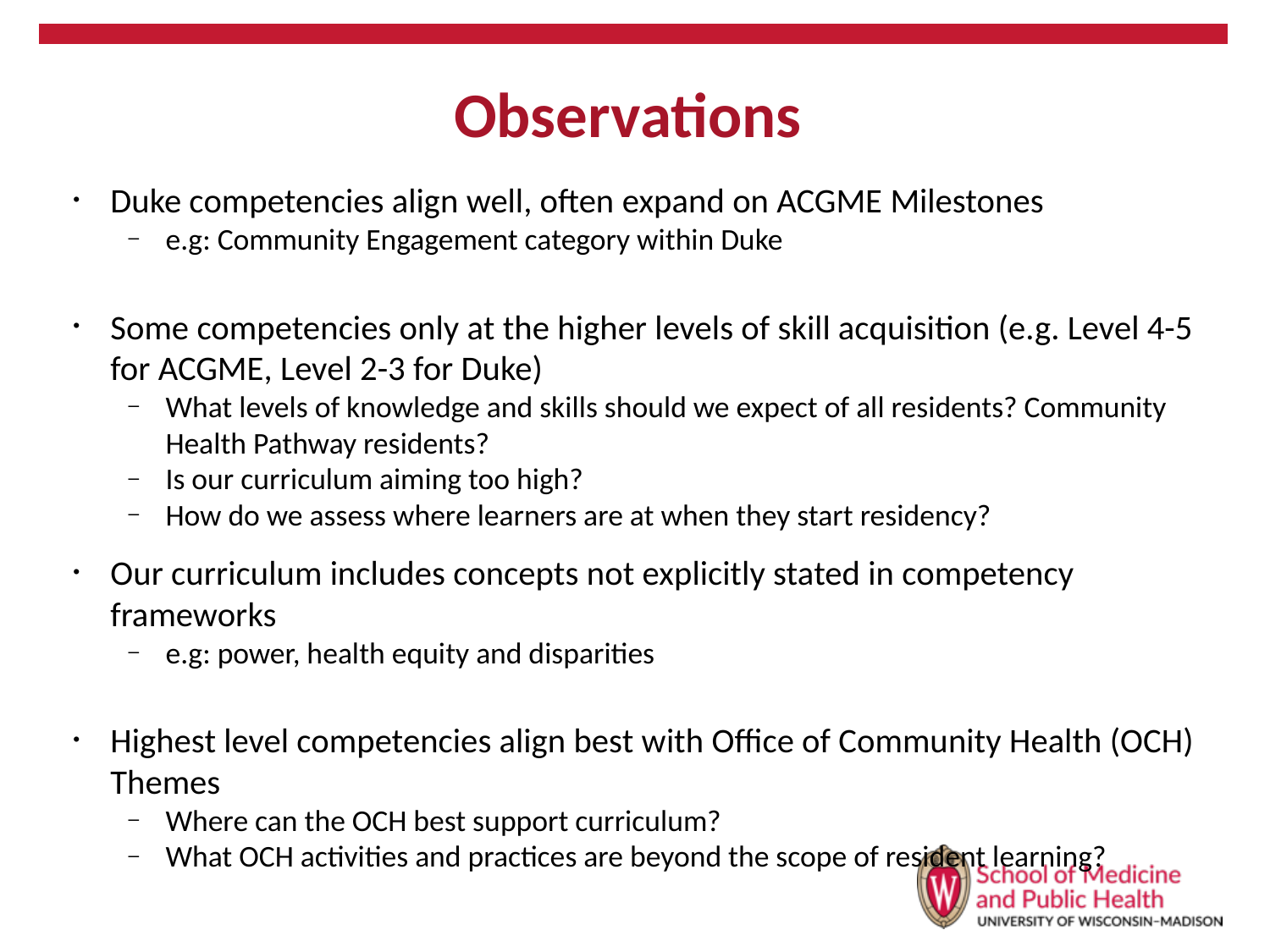

# Observations
Duke competencies align well, often expand on ACGME Milestones
e.g: Community Engagement category within Duke

Some competencies only at the higher levels of skill acquisition (e.g. Level 4-5 for ACGME, Level 2-3 for Duke)
What levels of knowledge and skills should we expect of all residents? Community Health Pathway residents?
Is our curriculum aiming too high?
How do we assess where learners are at when they start residency?

Our curriculum includes concepts not explicitly stated in competency frameworks
e.g: power, health equity and disparities

Highest level competencies align best with Office of Community Health (OCH) Themes
Where can the OCH best support curriculum?
What OCH activities and practices are beyond the scope of resident learning?